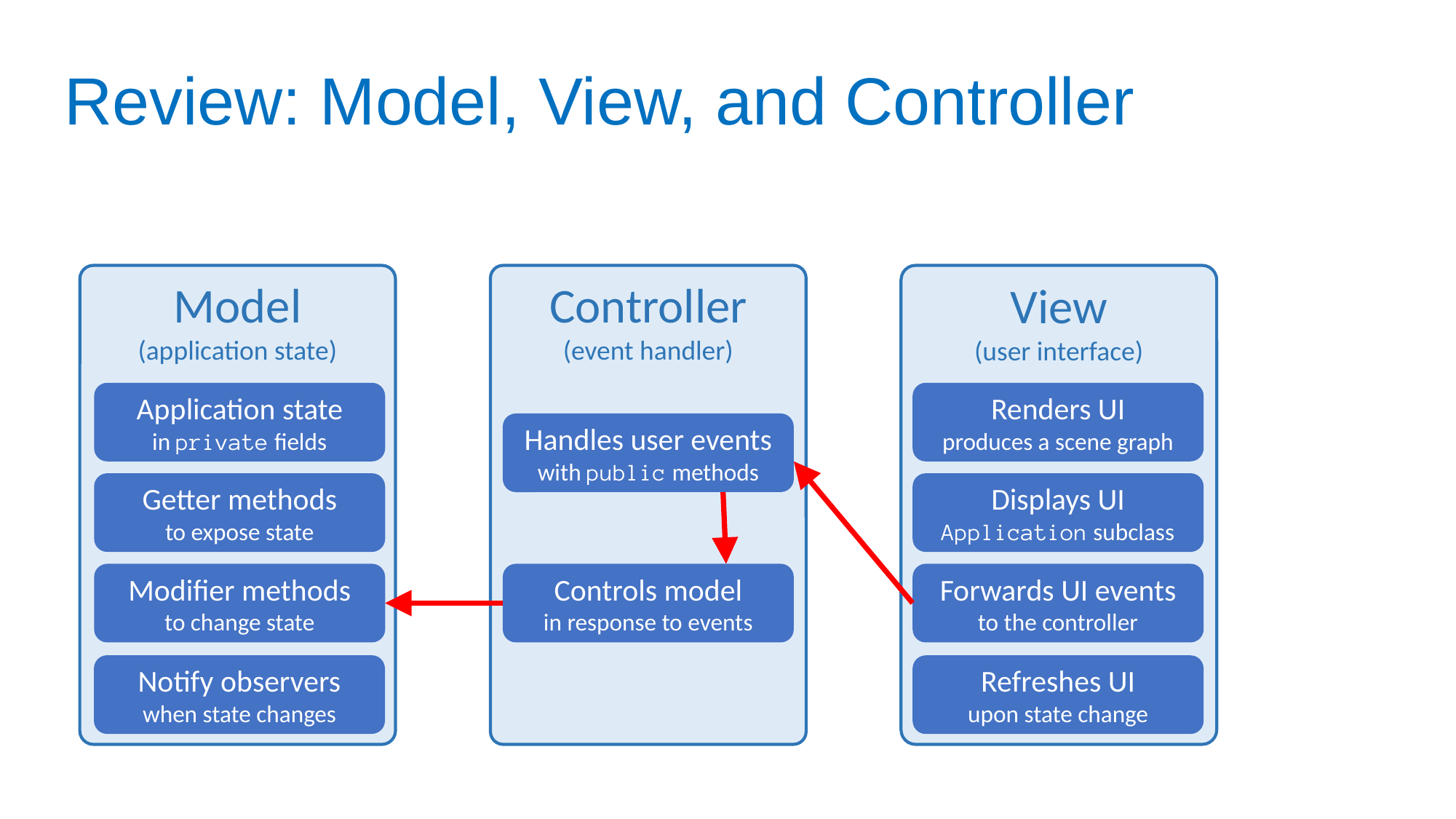

# Review: Model, View, and Controller
Model
(application state)
Controller
(event handler)
Handles user events
with public methods
Controls model
in response to events
View
(user interface)
Renders UI
produces a scene graph
Displays UI
Application subclass
Forwards UI events
to the controller
Refreshes UI
upon state change
Application state
in private fields
Getter methods
to expose state
Modifier methods
to change state
Notify observers
when state changes